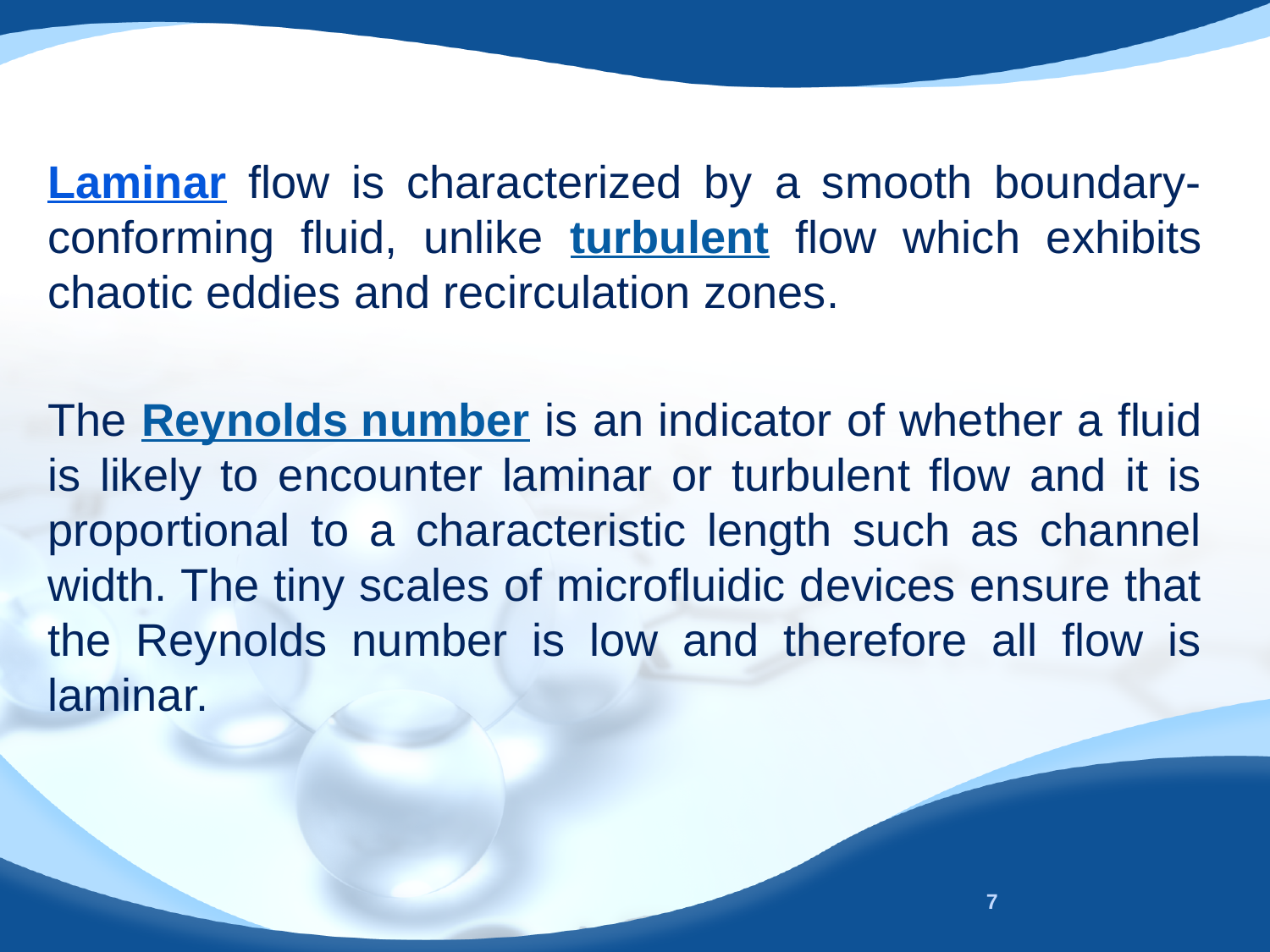

Laminar flow is characterized by a smooth boundary-conforming fluid, unlike turbulent flow which exhibits chaotic eddies and recirculation zones.

The Reynolds number is an indicator of whether a fluid is likely to encounter laminar or turbulent flow and it is proportional to a characteristic length such as channel width. The tiny scales of microfluidic devices ensure that the Reynolds number is low and therefore all flow is laminar.

7